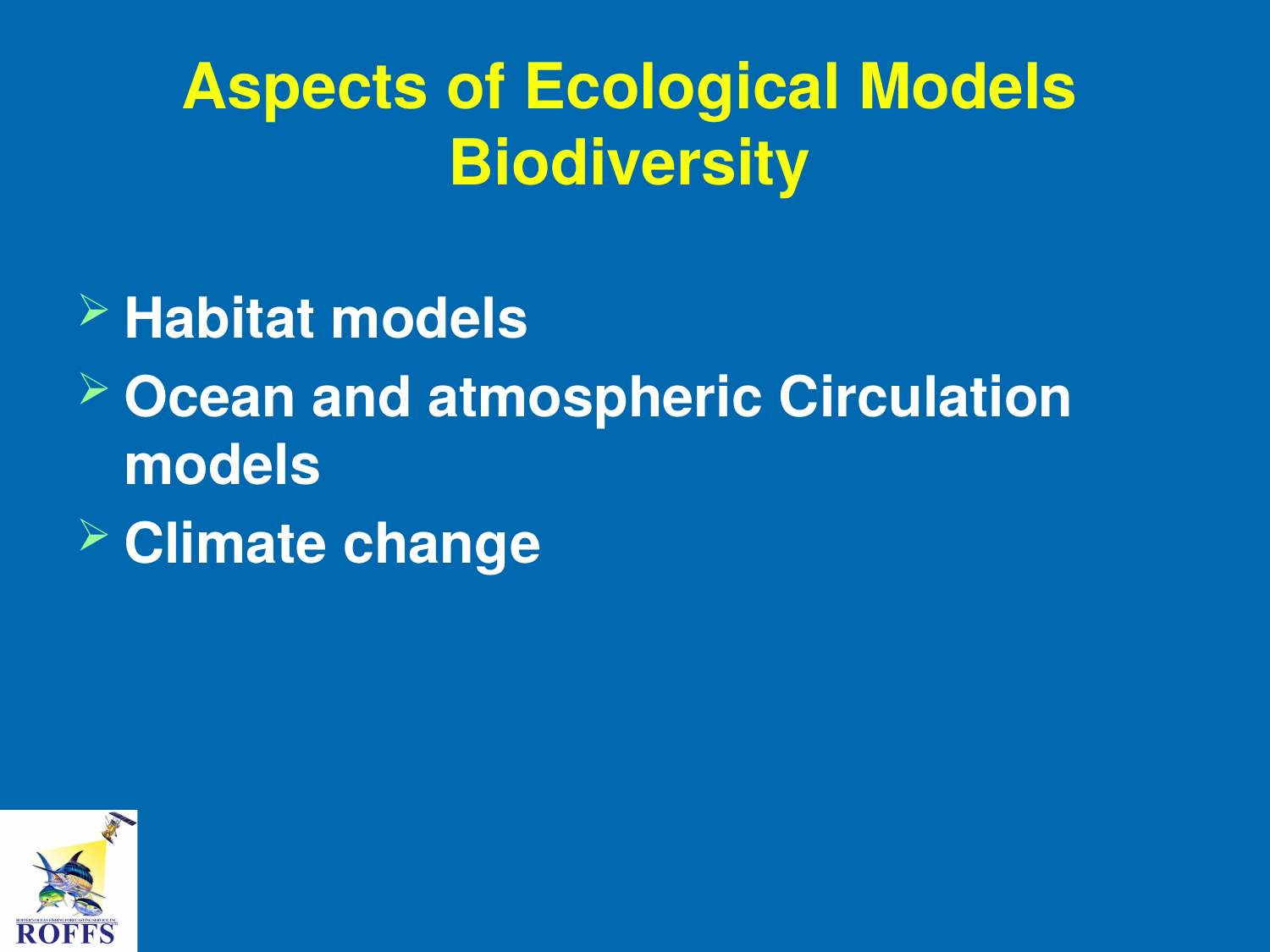

# Aspects of Ecological Models Biodiversity
Habitat models
Ocean and atmospheric Circulation models
Climate change